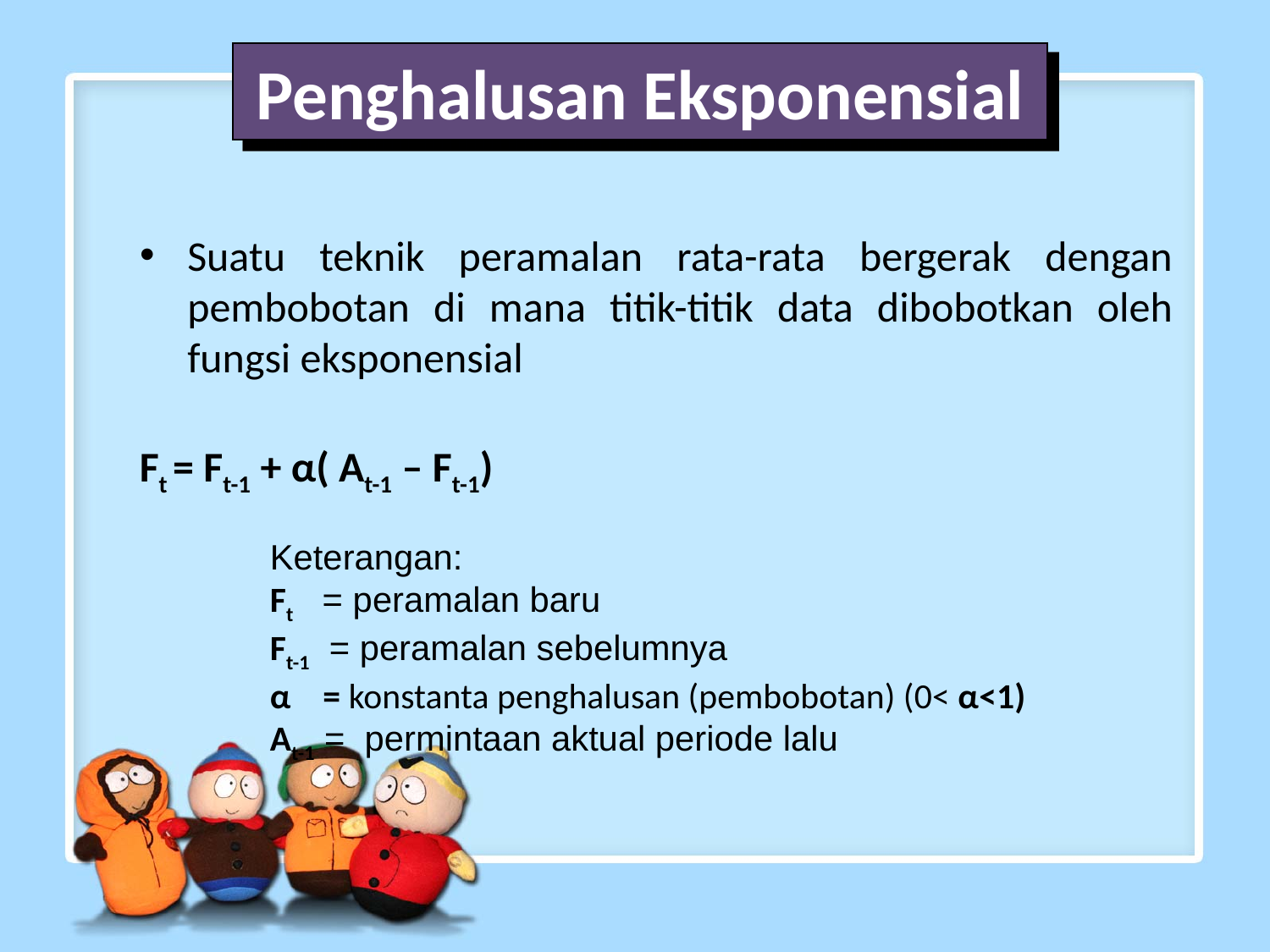

Penghalusan Eksponensial
Suatu teknik peramalan rata-rata bergerak dengan pembobotan di mana titik-titik data dibobotkan oleh fungsi eksponensial

Ft = Ft-1 + α( At-1 – Ft-1)
Keterangan:
Ft    = peramalan baru
Ft-1  = peramalan sebelumnya
α    = konstanta penghalusan (pembobotan) (0< α<1)
At-1 =  permintaan aktual periode lalu